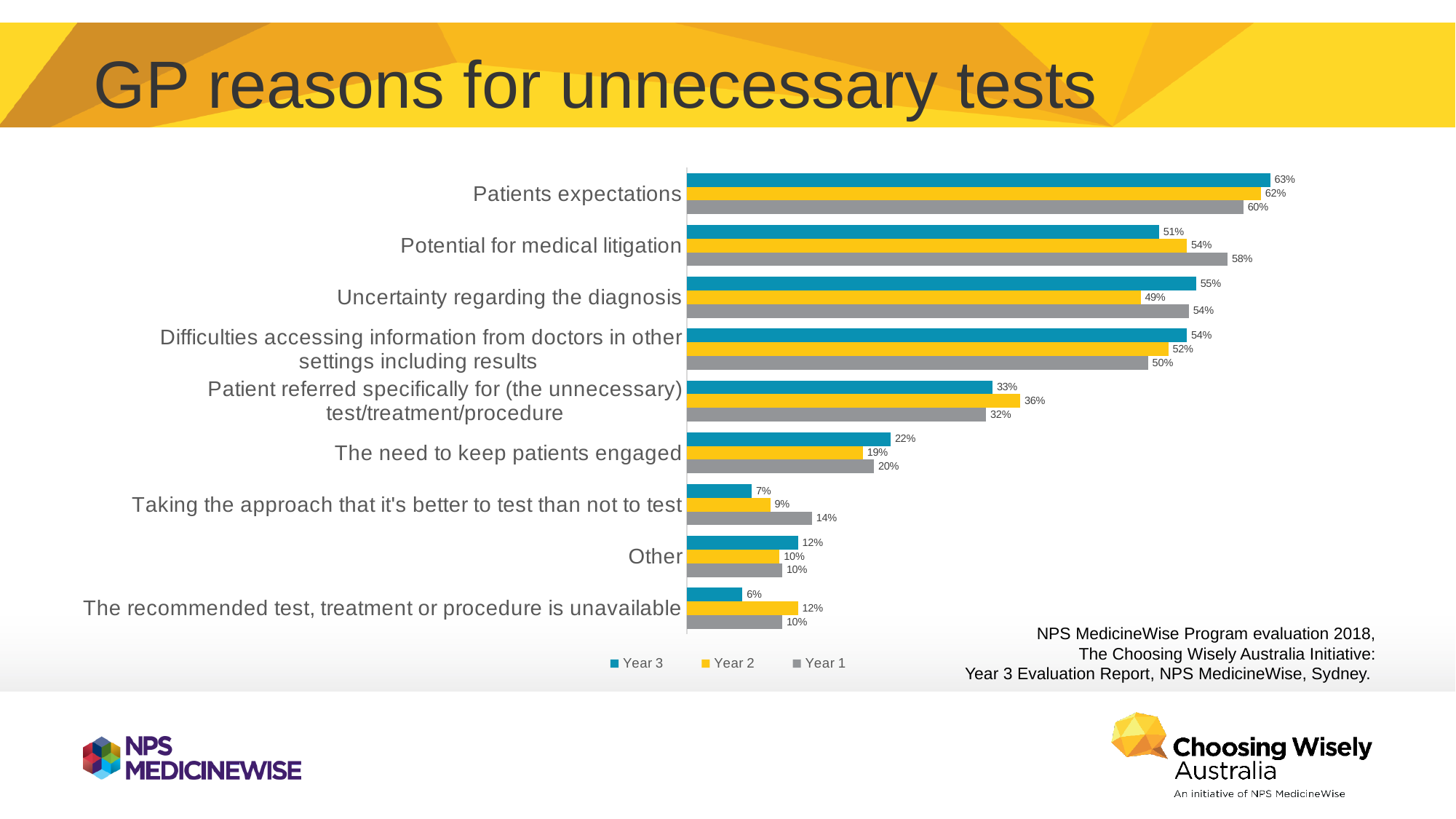

GP reasons for unnecessary tests

### Chart

| Category | Year 1 | Year 2 | Year 3 |
|---|---|---|---|
| The recommended test, treatment or procedure is unavailable | 0.103 | 0.12 | 0.06 |
| Other | 0.103 | 0.1 | 0.12 |
| Taking the approach that it's better to test than not to test | 0.135 | 0.09 | 0.07 |
| The need to keep patients engaged | 0.202 | 0.19 | 0.22 |
| Patient referred specifically for (the unnecessary) test/treatment/procedure | 0.323 | 0.36 | 0.33 |
| Difficulties accessing information from doctors in other settings including results  | 0.498 | 0.52 | 0.54 |
| Uncertainty regarding the diagnosis | 0.542 | 0.49 | 0.55 |
| Potential for medical litigation | 0.584 | 0.54 | 0.51 |
| Patients expectations | 0.601 | 0.62 | 0.63 |
NPS MedicineWise Program evaluation 2018,
The Choosing Wisely Australia Initiative:
Year 3 Evaluation Report, NPS MedicineWise, Sydney.